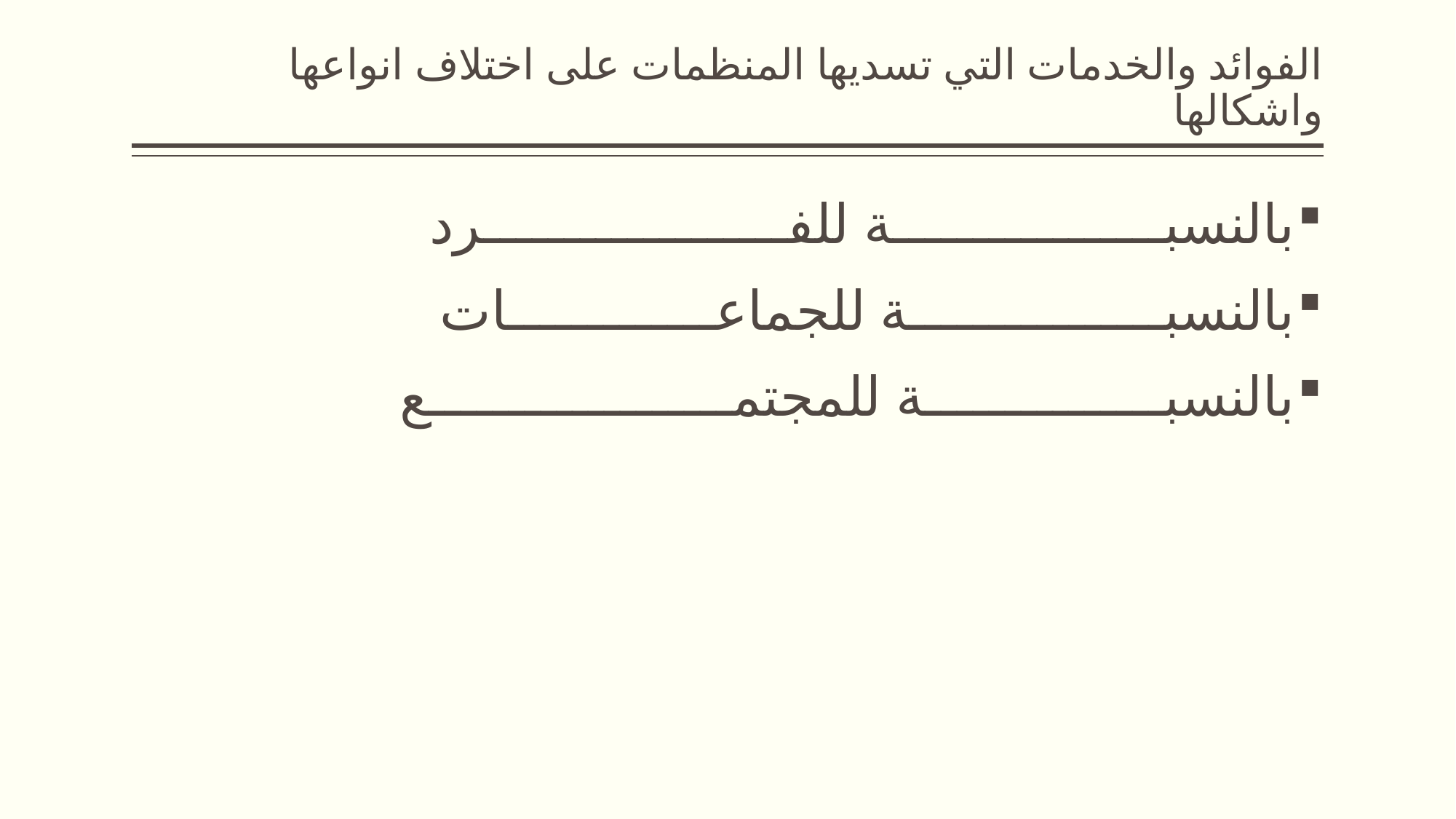

# الفوائد والخدمات التي تسديها المنظمات على اختلاف انواعها واشكالها
بالنسبـــــــــــــــــة للفـــــــــــــــــــرد
بالنسبــــــــــــــــة للجماعـــــــــــــات
بالنسبـــــــــــــــة للمجتمـــــــــــــــــــع